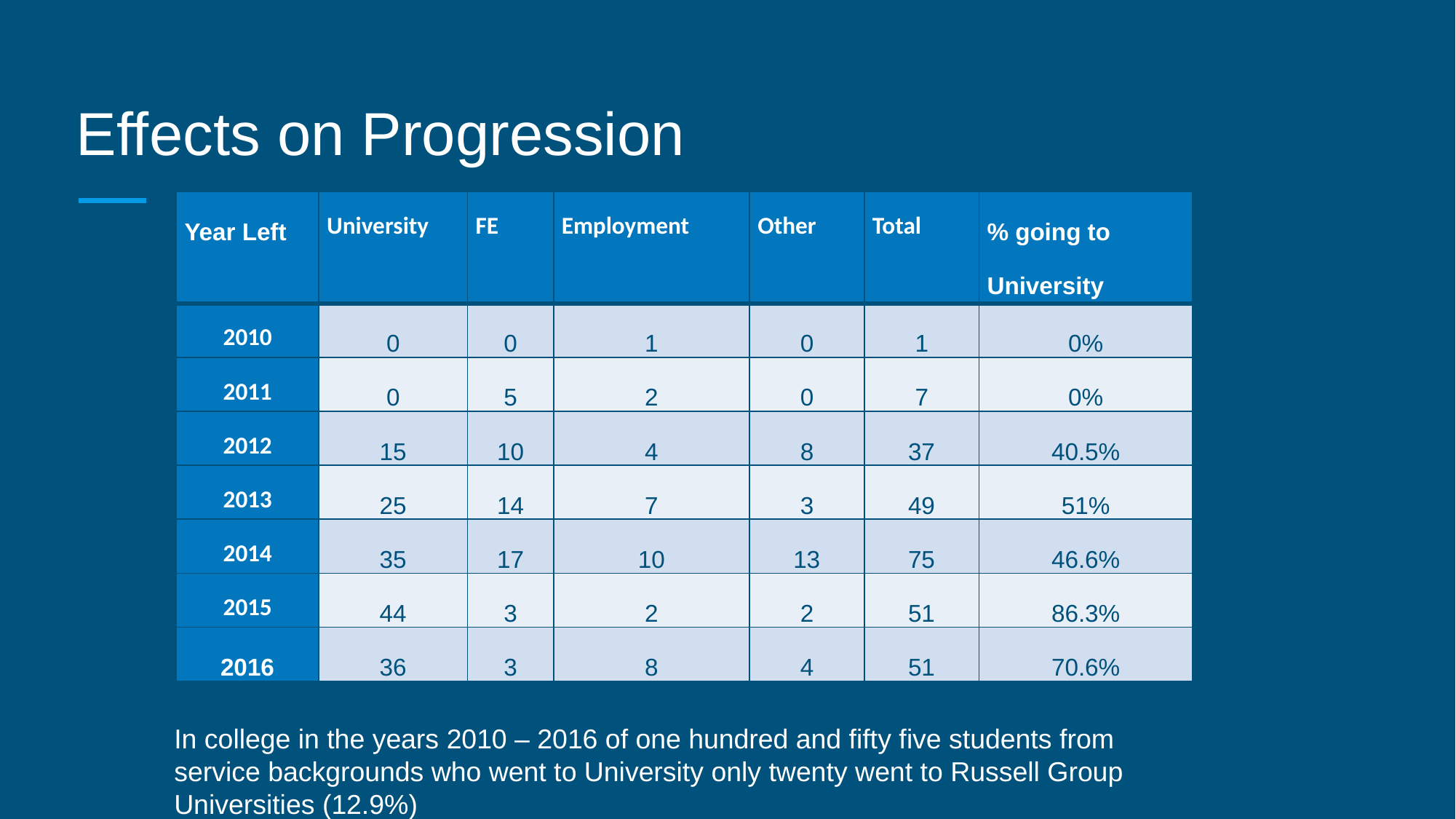

# Effects on Progression
| Year Left | University | FE | Employment | Other | Total | % going to University |
| --- | --- | --- | --- | --- | --- | --- |
| 2010 | 0 | 0 | 1 | 0 | 1 | 0% |
| 2011 | 0 | 5 | 2 | 0 | 7 | 0% |
| 2012 | 15 | 10 | 4 | 8 | 37 | 40.5% |
| 2013 | 25 | 14 | 7 | 3 | 49 | 51% |
| 2014 | 35 | 17 | 10 | 13 | 75 | 46.6% |
| 2015 | 44 | 3 | 2 | 2 | 51 | 86.3% |
| 2016 | 36 | 3 | 8 | 4 | 51 | 70.6% |
In college in the years 2010 – 2016 of one hundred and fifty five students from service backgrounds who went to University only twenty went to Russell Group Universities (12.9%)